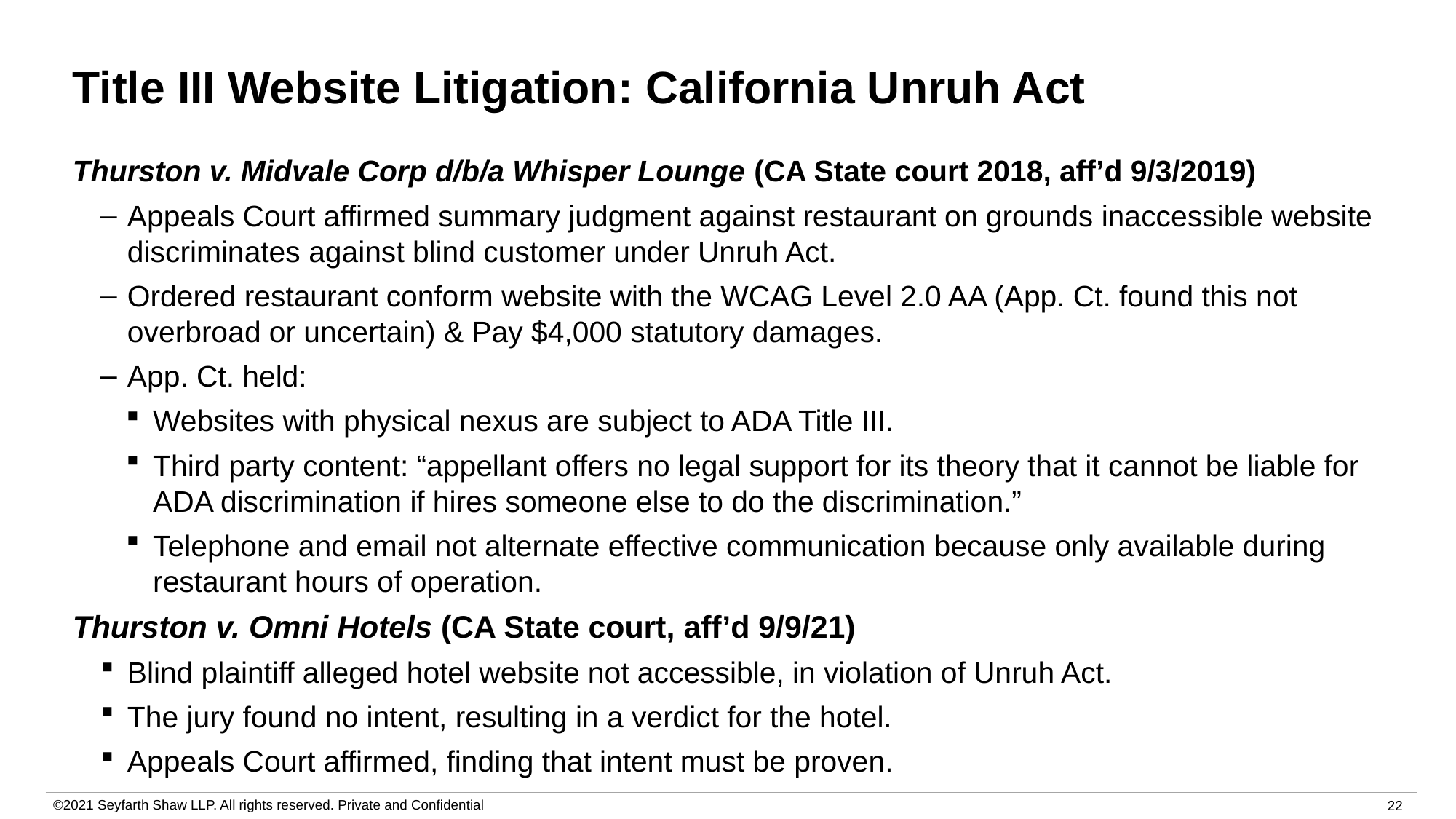

# Title III Website Litigation: California Unruh Act
Thurston v. Midvale Corp d/b/a Whisper Lounge (CA State court 2018, aff’d 9/3/2019)
Appeals Court affirmed summary judgment against restaurant on grounds inaccessible website discriminates against blind customer under Unruh Act.
Ordered restaurant conform website with the WCAG Level 2.0 AA (App. Ct. found this not overbroad or uncertain) & Pay $4,000 statutory damages.
App. Ct. held:
Websites with physical nexus are subject to ADA Title III.
Third party content: “appellant offers no legal support for its theory that it cannot be liable for ADA discrimination if hires someone else to do the discrimination.”
Telephone and email not alternate effective communication because only available during restaurant hours of operation.
Thurston v. Omni Hotels (CA State court, aff’d 9/9/21)
Blind plaintiff alleged hotel website not accessible, in violation of Unruh Act.
The jury found no intent, resulting in a verdict for the hotel.
Appeals Court affirmed, finding that intent must be proven.

©2021 Seyfarth Shaw LLP. All rights reserved. Private and Confidential
22